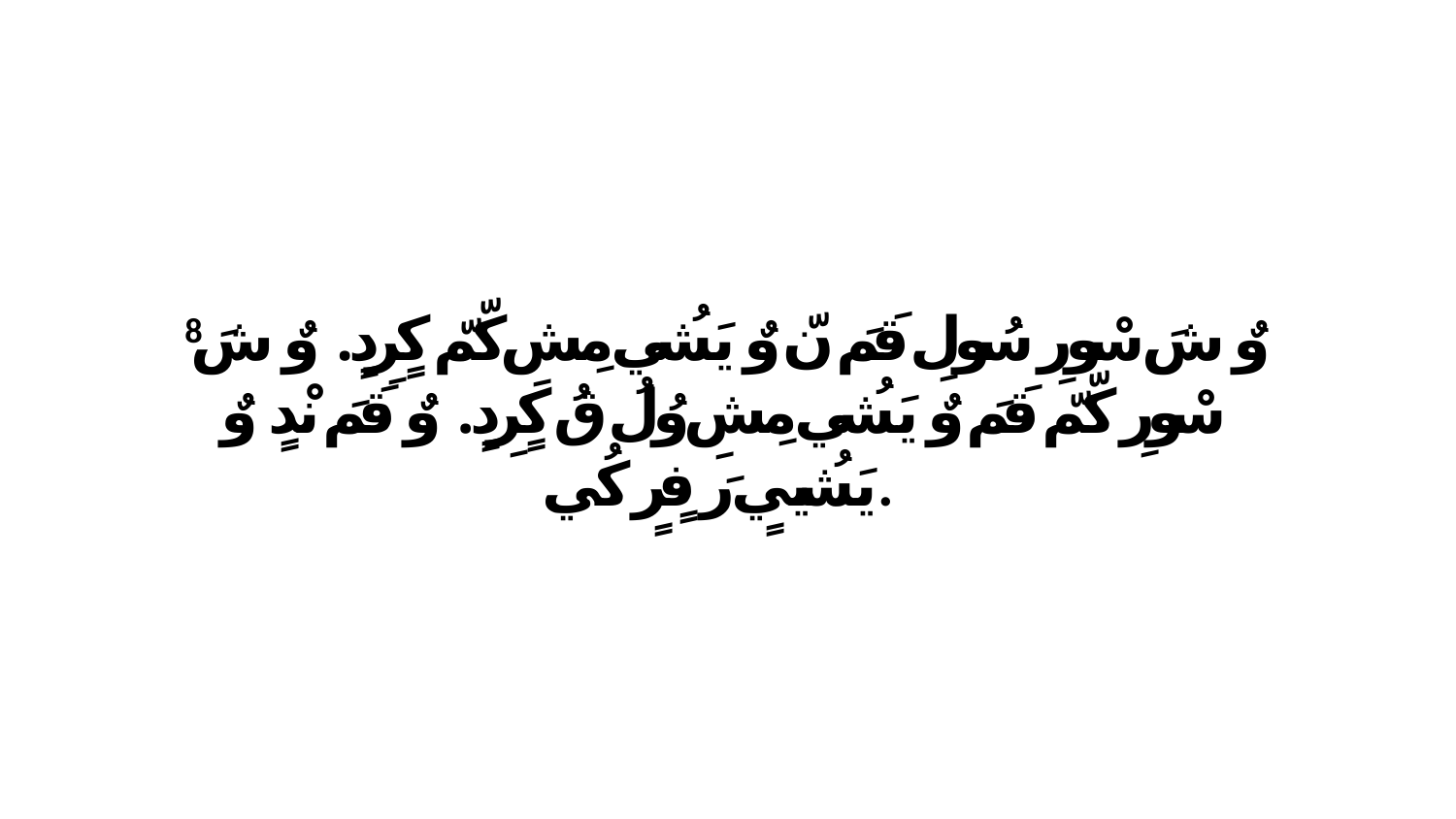

8 وٌ شَ سْورِ سُولِ قَمَ نّ وٌ يَشُي مِشِ كّمّ كٍرِدٍ. وٌ شَ سْورِ كّمّ قَمَ وٌ يَشُي مِشِ وُلُ قُ كٍرِدٍ. وٌ قَمَ نْدٍ وٌ يَشُييٍ رَ فٍرٍ كُي.